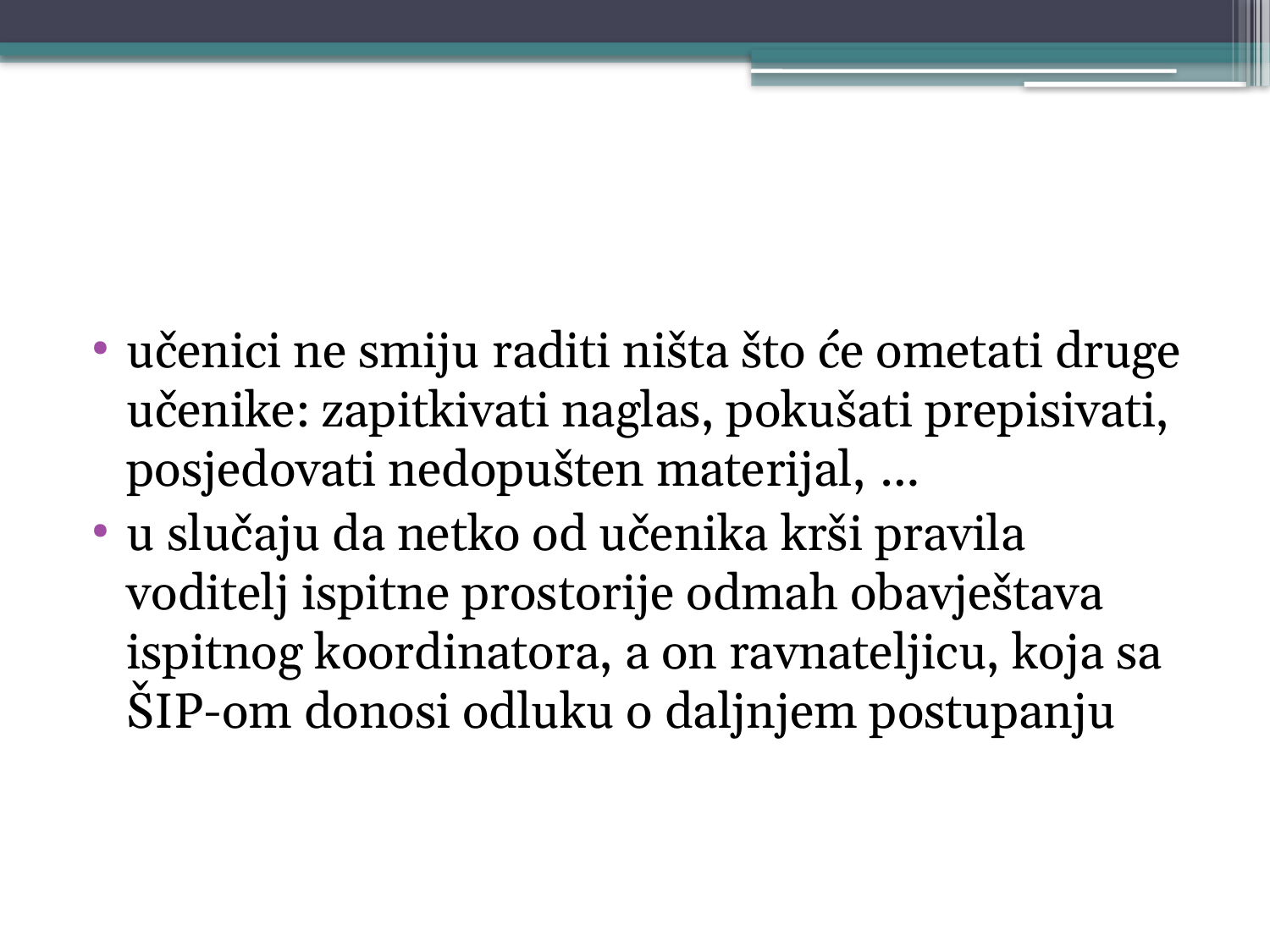

učenici ne smiju raditi ništa što će ometati druge učenike: zapitkivati naglas, pokušati prepisivati, posjedovati nedopušten materijal, …
u slučaju da netko od učenika krši pravila voditelj ispitne prostorije odmah obavještava ispitnog koordinatora, a on ravnateljicu, koja sa ŠIP-om donosi odluku o daljnjem postupanju